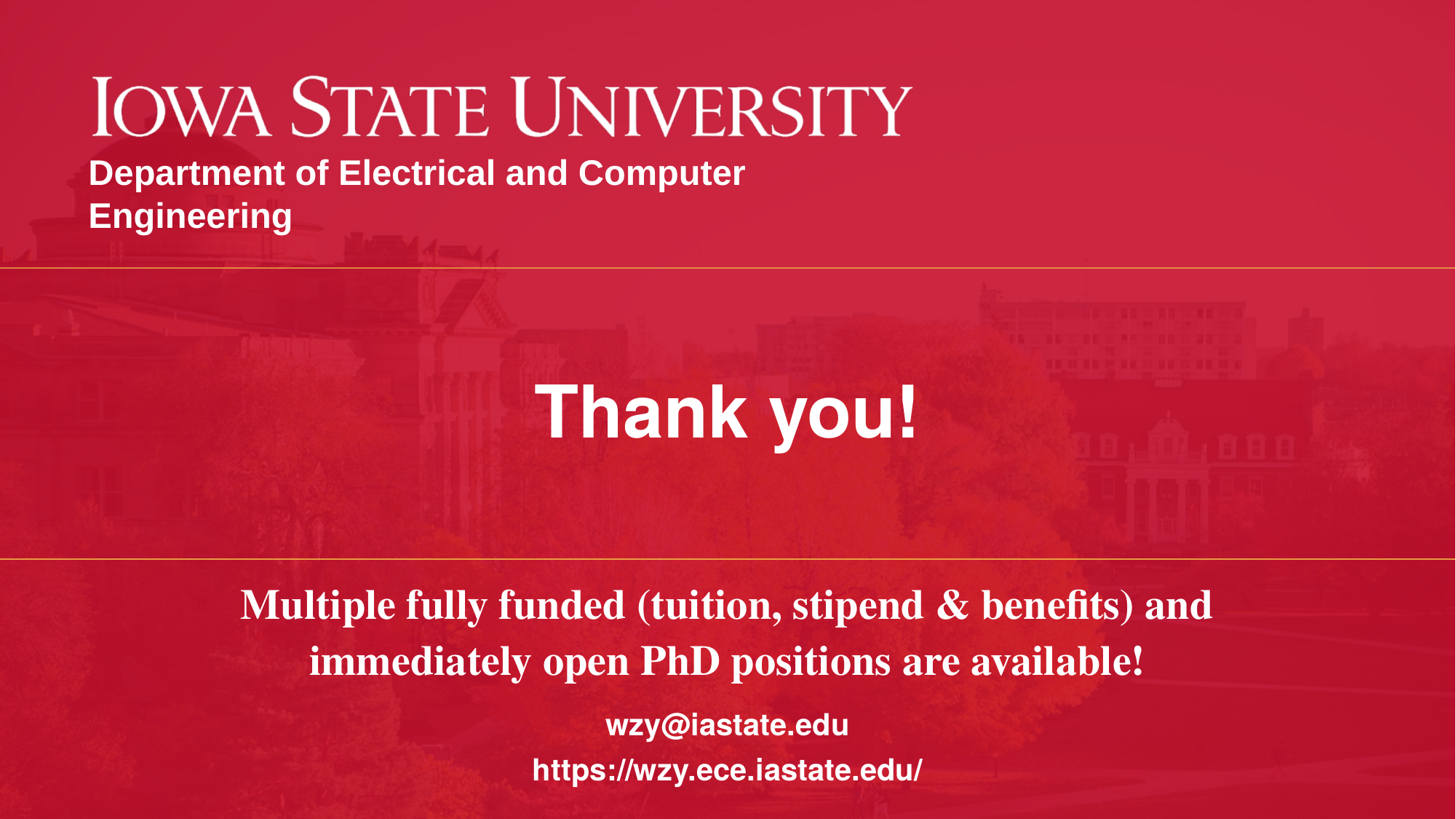

Thank you!
Multiple fully funded (tuition, stipend & benefits) and immediately open PhD positions are available!
wzy@iastate.edu
https://wzy.ece.iastate.edu/